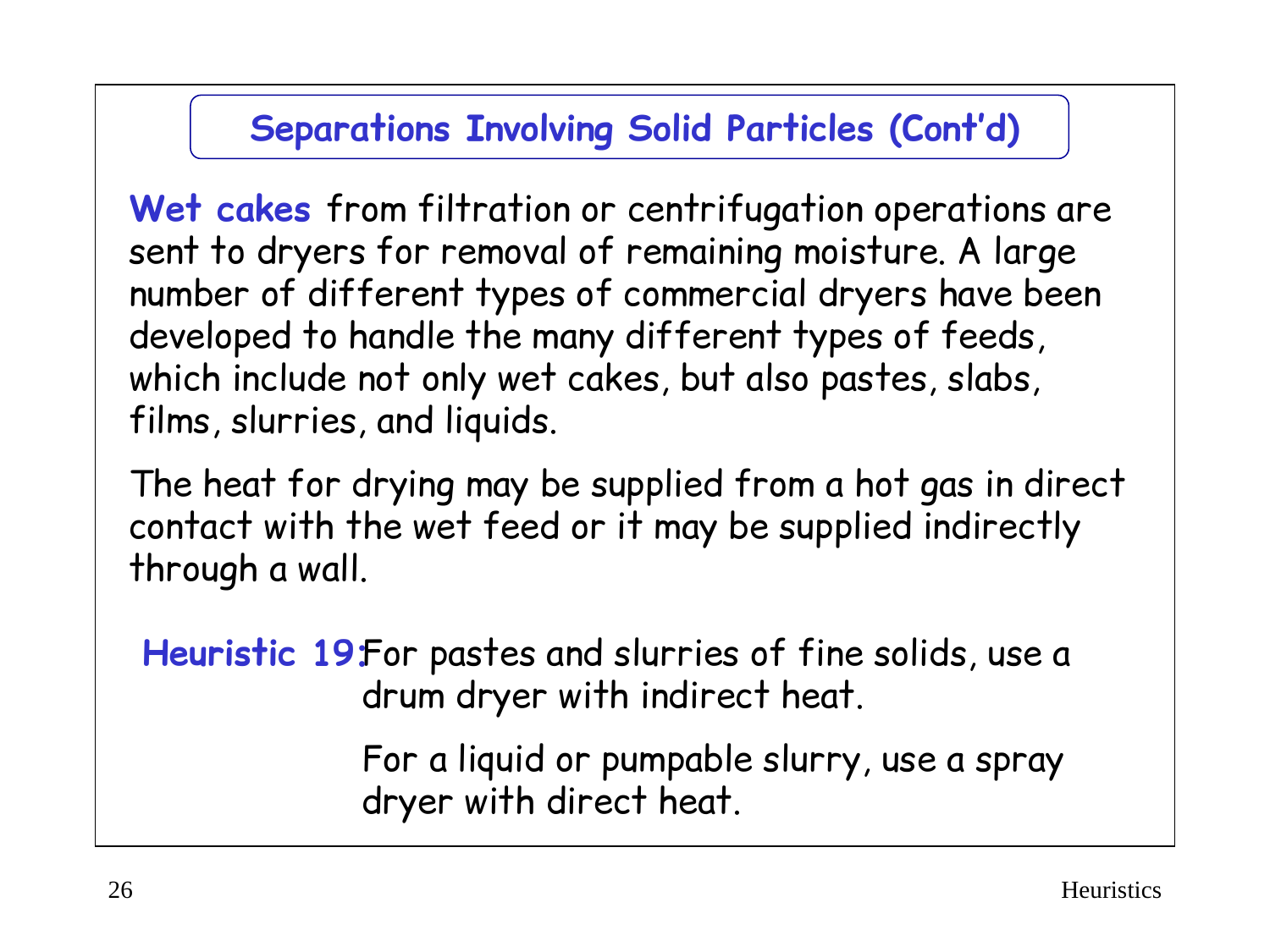

# Separations Involving Solid Particles (Cont’d)

Wet cakes from filtration or centrifugation operations are sent to dryers for removal of remaining moisture. A large number of different types of commercial dryers have been developed to handle the many different types of feeds, which include not only wet cakes, but also pastes, slabs, films, slurries, and liquids.
The heat for drying may be supplied from a hot gas in direct contact with the wet feed or it may be supplied indirectly through a wall.
Heuristic 19:
For pastes and slurries of fine solids, use a drum dryer with indirect heat.
For a liquid or pumpable slurry, use a spray dryer with direct heat.
26
Heuristics